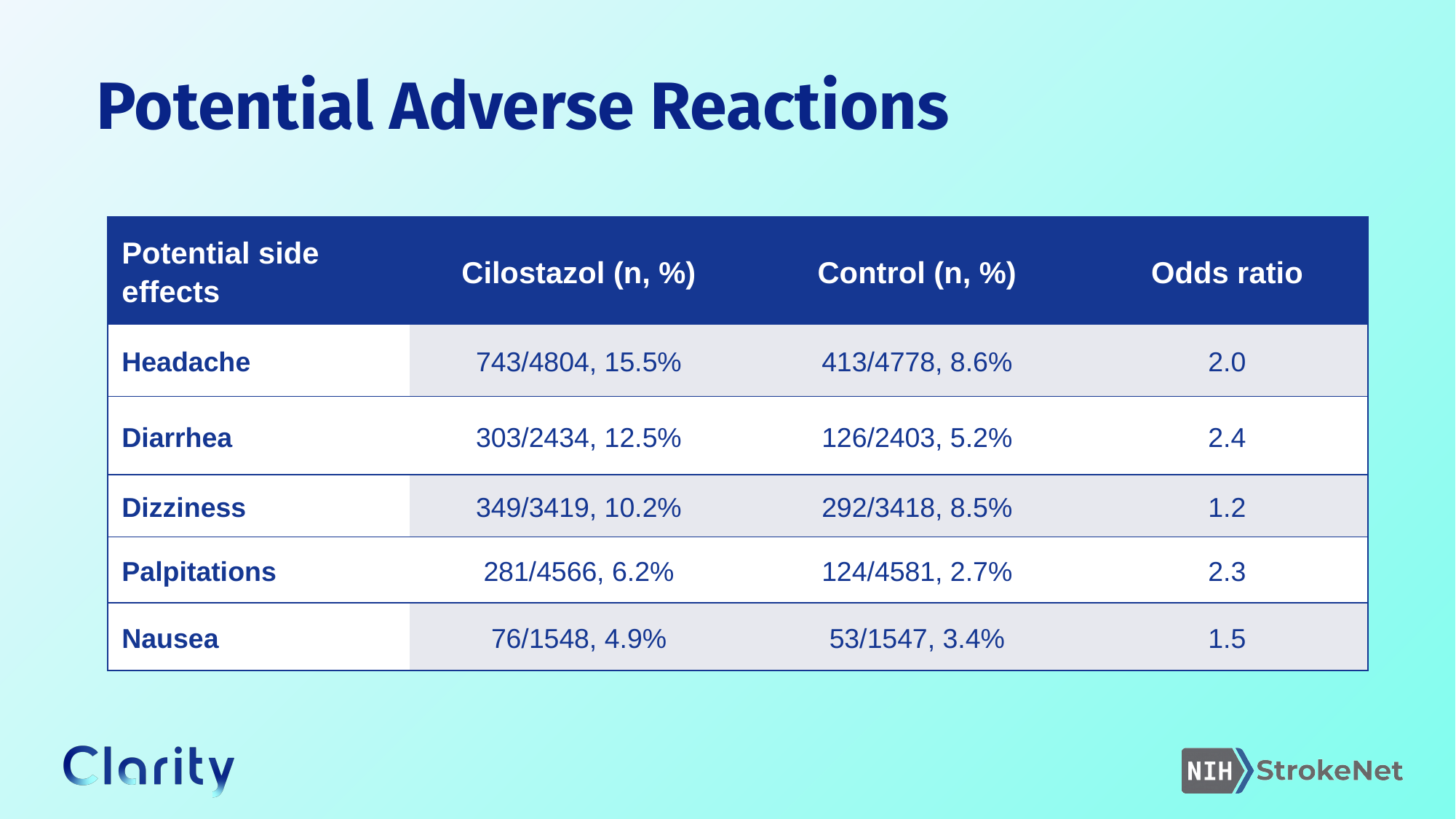

Potential Adverse Reactions
| Potential side effects | Cilostazol (n, %) | Control (n, %) | Odds ratio |
| --- | --- | --- | --- |
| Headache | 743/4804, 15.5% | 413/4778, 8.6% | 2.0 |
| Diarrhea | 303/2434, 12.5% | 126/2403, 5.2% | 2.4 |
| Dizziness | 349/3419, 10.2% | 292/3418, 8.5% | 1.2 |
| Palpitations | 281/4566, 6.2% | 124/4581, 2.7% | 2.3 |
| Nausea | 76/1548, 4.9% | 53/1547, 3.4% | 1.5 |